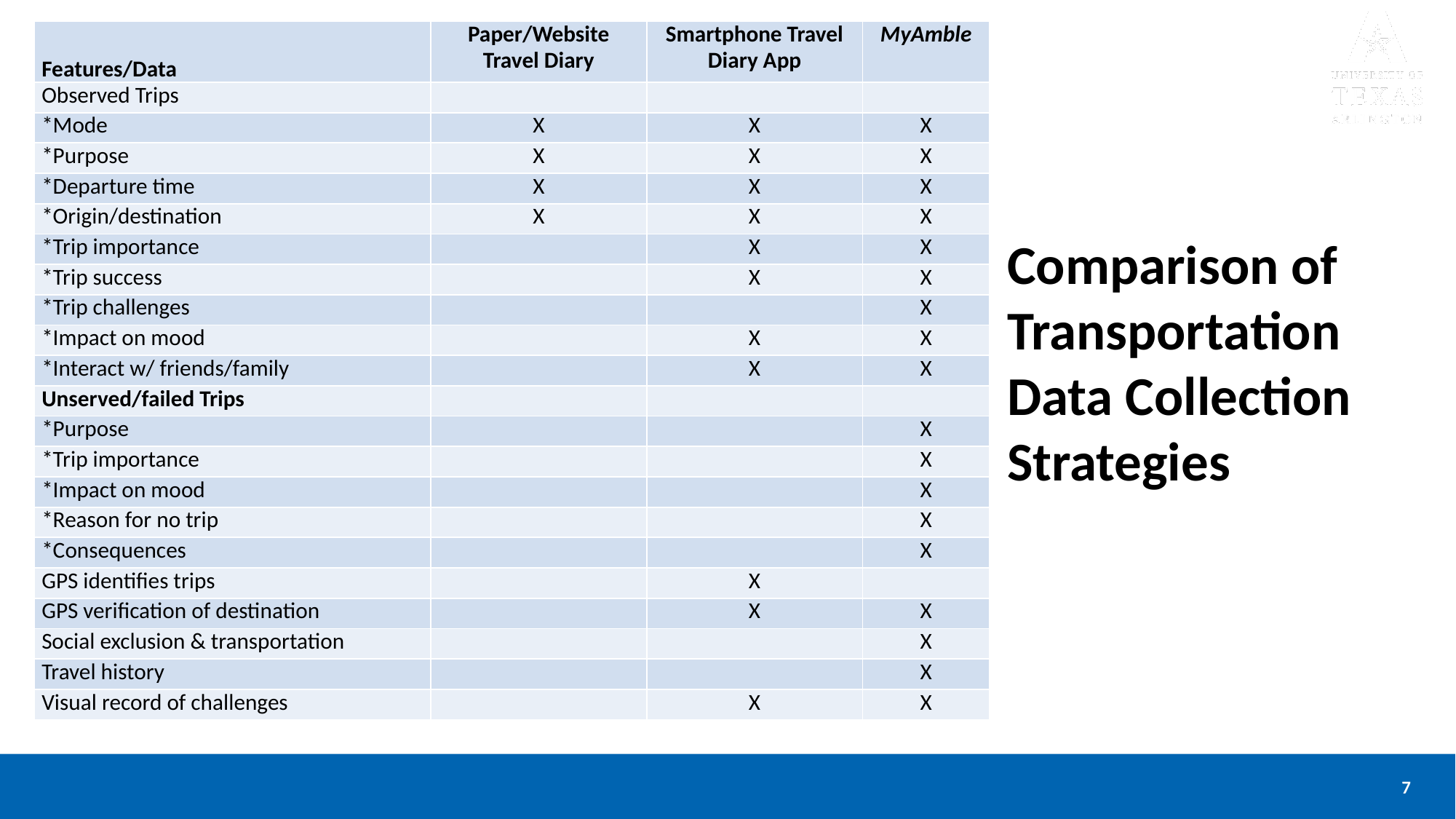

| Features/Data | Paper/Website Travel Diary | Smartphone Travel Diary App | MyAmble |
| --- | --- | --- | --- |
| Observed Trips |  |  |  |
| \*Mode | X | X | X |
| \*Purpose | X | X | X |
| \*Departure time | X | X | X |
| \*Origin/destination | X | X | X |
| \*Trip importance |  | X | X |
| \*Trip success |  | X | X |
| \*Trip challenges |  |  | X |
| \*Impact on mood |  | X | X |
| \*Interact w/ friends/family |  | X | X |
| Unserved/failed Trips |  |  |  |
| \*Purpose |  |  | X |
| \*Trip importance |  |  | X |
| \*Impact on mood |  |  | X |
| \*Reason for no trip |  |  | X |
| \*Consequences |  |  | X |
| GPS identifies trips |  | X |  |
| GPS verification of destination |  | X | X |
| Social exclusion & transportation |  |  | X |
| Travel history |  |  | X |
| Visual record of challenges |  | X | X |
Comparison of Transportation Data Collection Strategies
7